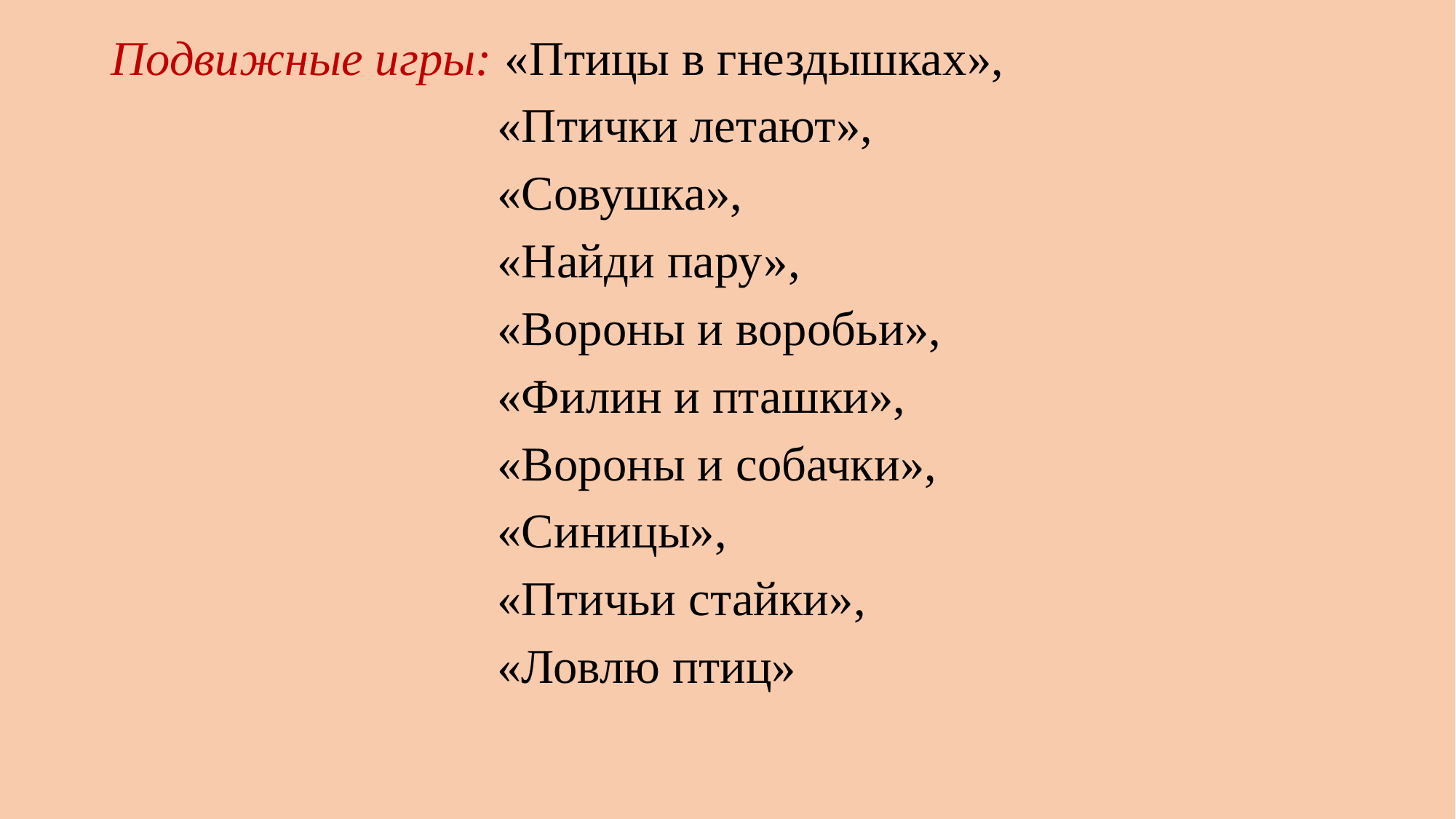

# Подвижные игры: «Птицы в гнездышках»,
                                     «Птички летают»,
                                     «Совушка»,
                                     «Найди пару»,
                                     «Вороны и воробьи»,
                                     «Филин и пташки»,
                                     «Вороны и собачки»,
                                     «Синицы»,
                                     «Птичьи стайки»,
                                     «Ловлю птиц»